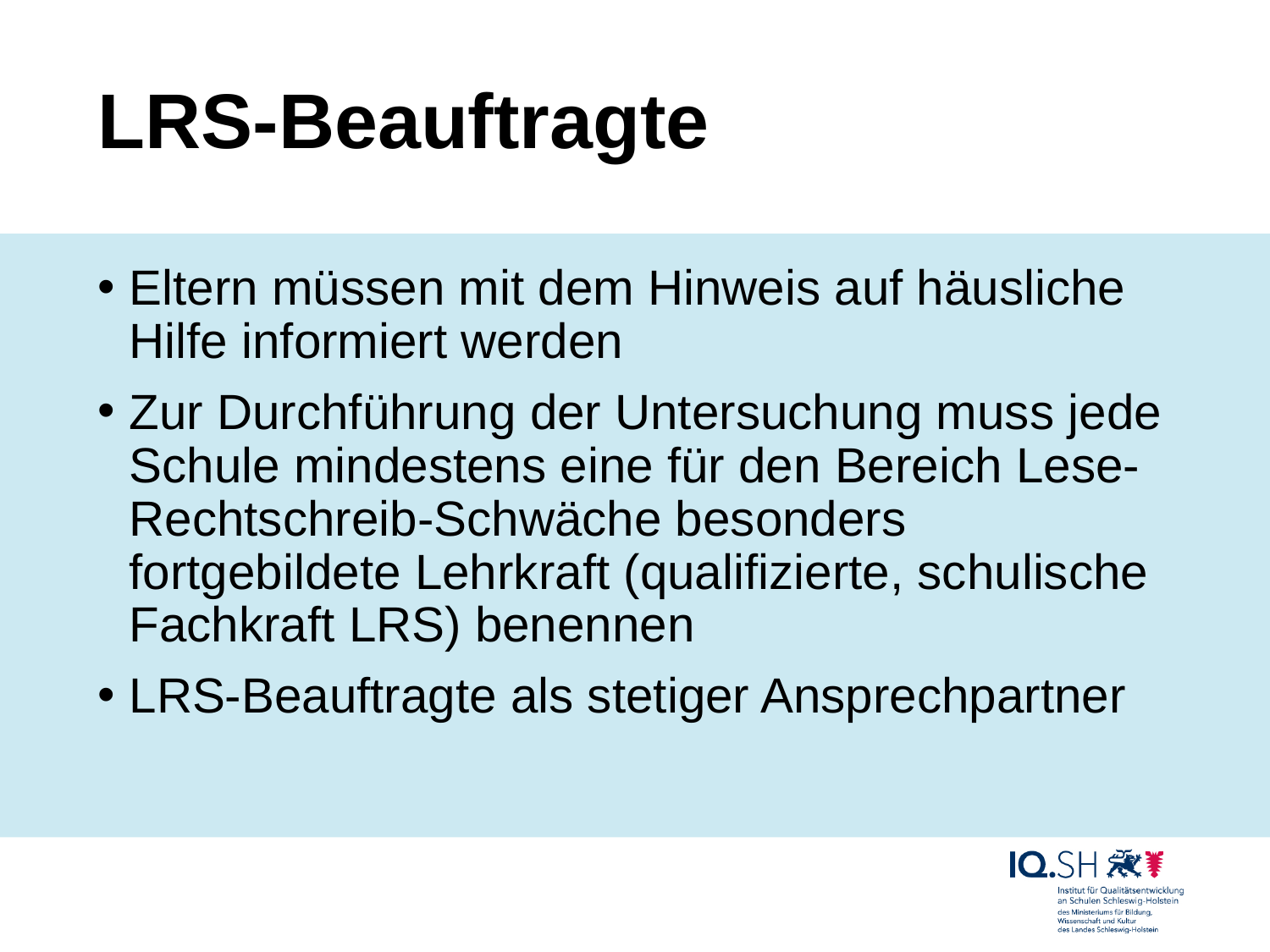

# LRS-Beauftragte
Eltern müssen mit dem Hinweis auf häusliche Hilfe informiert werden
Zur Durchführung der Untersuchung muss jede Schule mindestens eine für den Bereich Lese-Rechtschreib-Schwäche besonders fortgebildete Lehrkraft (qualifizierte, schulische Fachkraft LRS) benennen
LRS-Beauftragte als stetiger Ansprechpartner